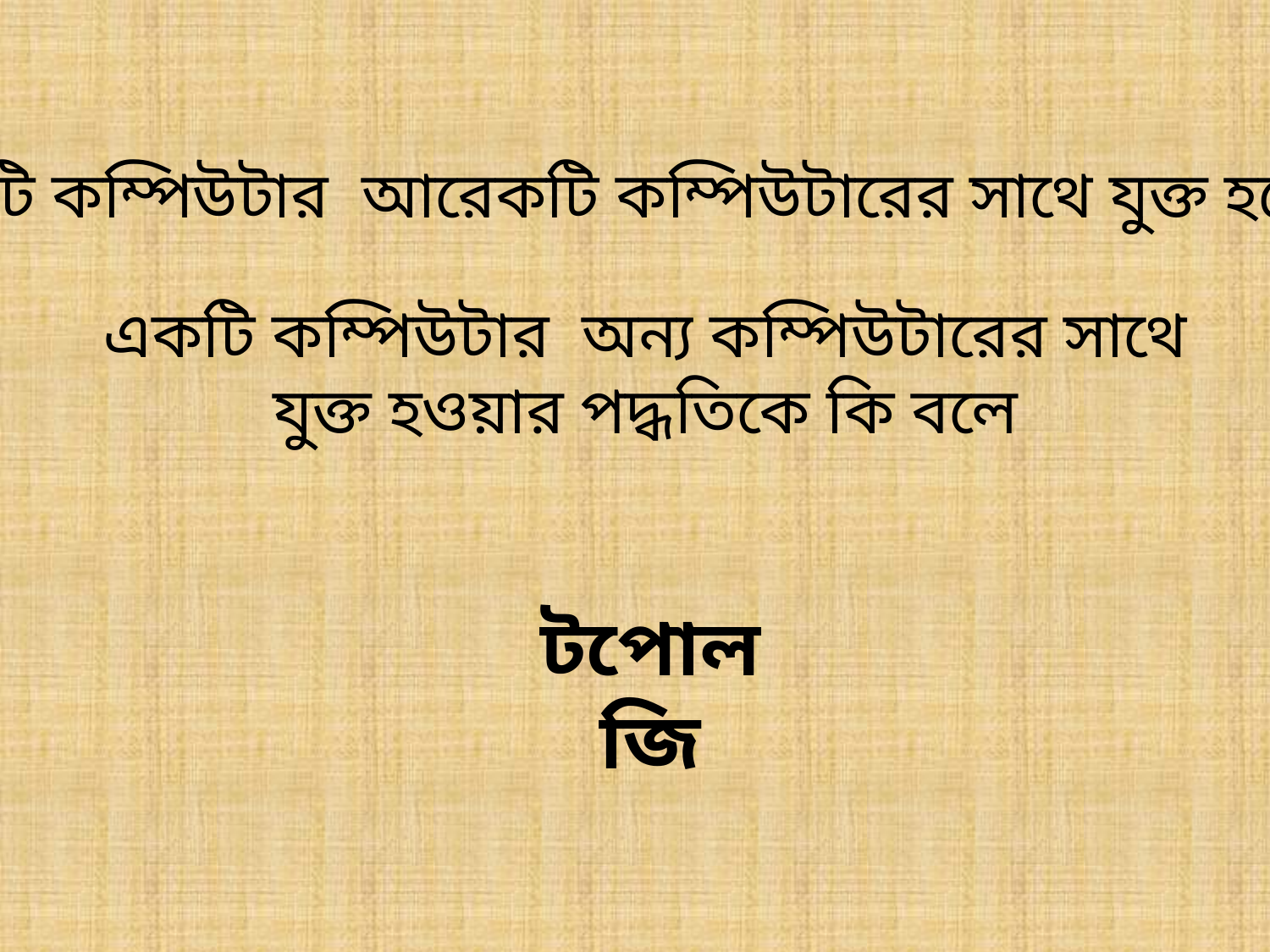

একটি কম্পিউটার  আরেকটি কম্পিউটারের সাথে যুক্ত হয়েছে
একটি কম্পিউটার  অন্য কম্পিউটারের সাথে যুক্ত হওয়ার পদ্ধতিকে কি বলে
টপোলজি